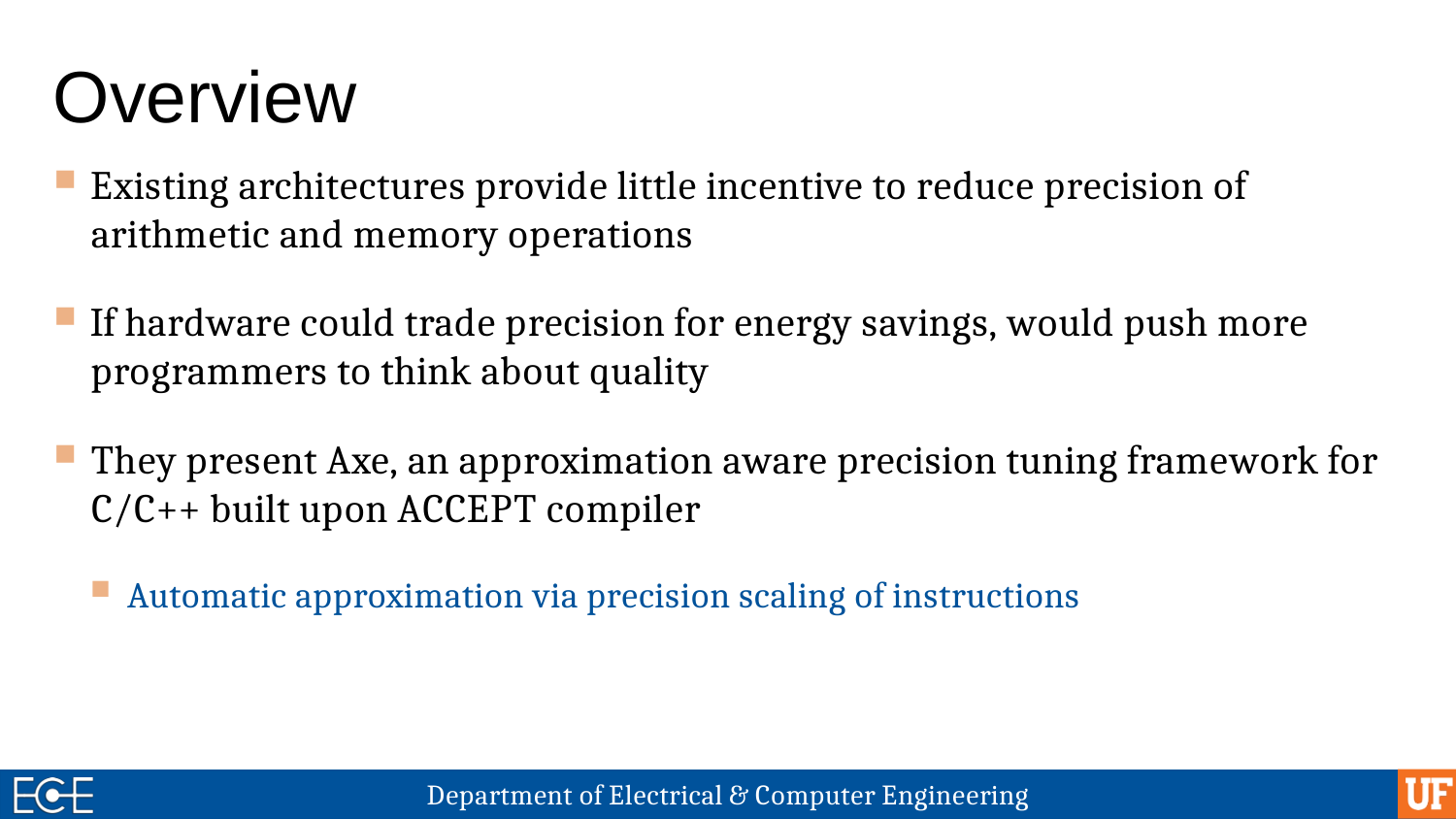

# Overview
Existing architectures provide little incentive to reduce precision of arithmetic and memory operations
If hardware could trade precision for energy savings, would push more programmers to think about quality
They present Axe, an approximation aware precision tuning framework for C/C++ built upon ACCEPT compiler
Automatic approximation via precision scaling of instructions